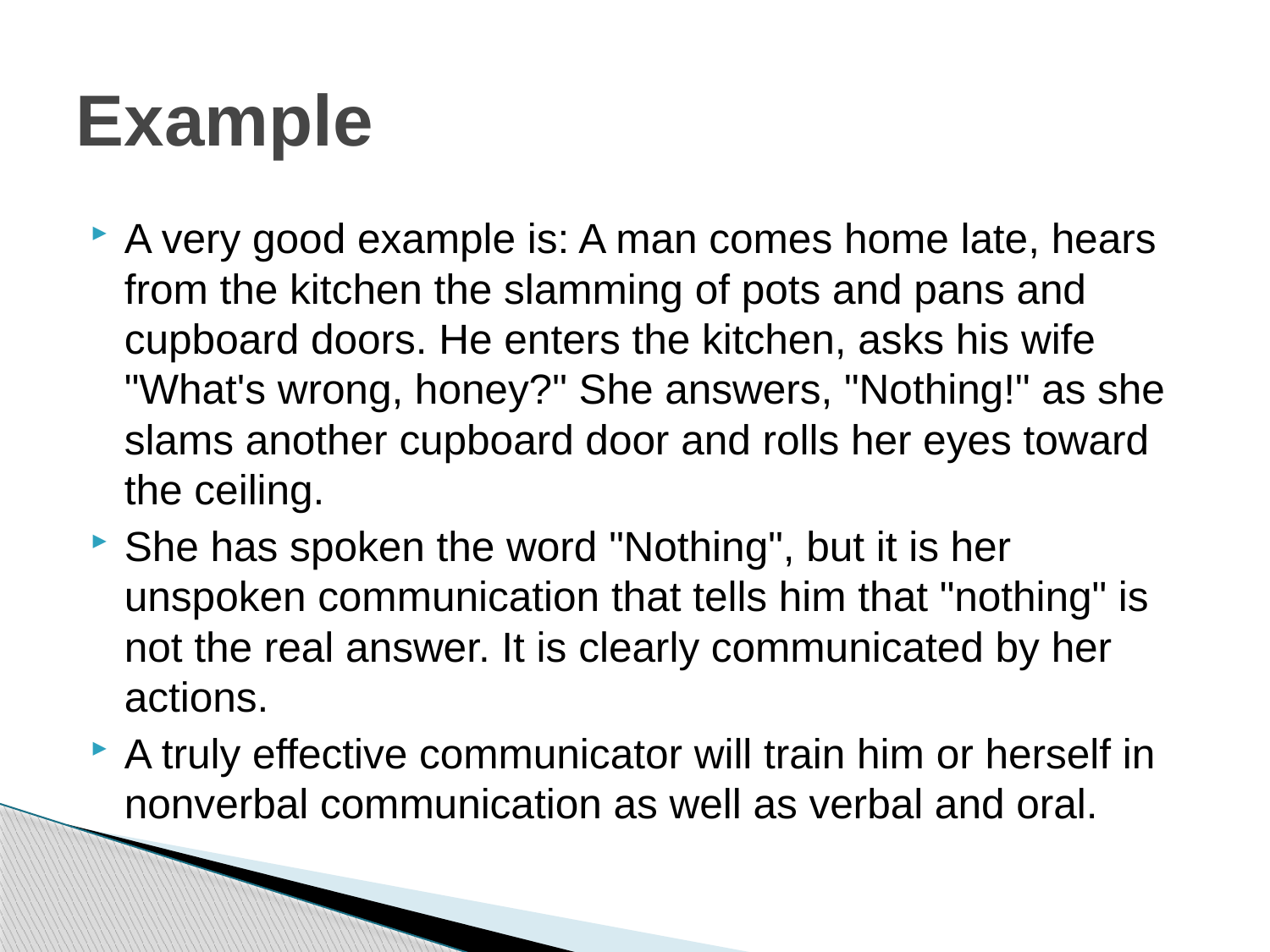

# Example
A very good example is: A man comes home late, hears from the kitchen the slamming of pots and pans and cupboard doors. He enters the kitchen, asks his wife "What's wrong, honey?" She answers, "Nothing!" as she slams another cupboard door and rolls her eyes toward the ceiling.
She has spoken the word "Nothing", but it is her unspoken communication that tells him that "nothing" is not the real answer. It is clearly communicated by her actions.
A truly effective communicator will train him or herself in nonverbal communication as well as verbal and oral.